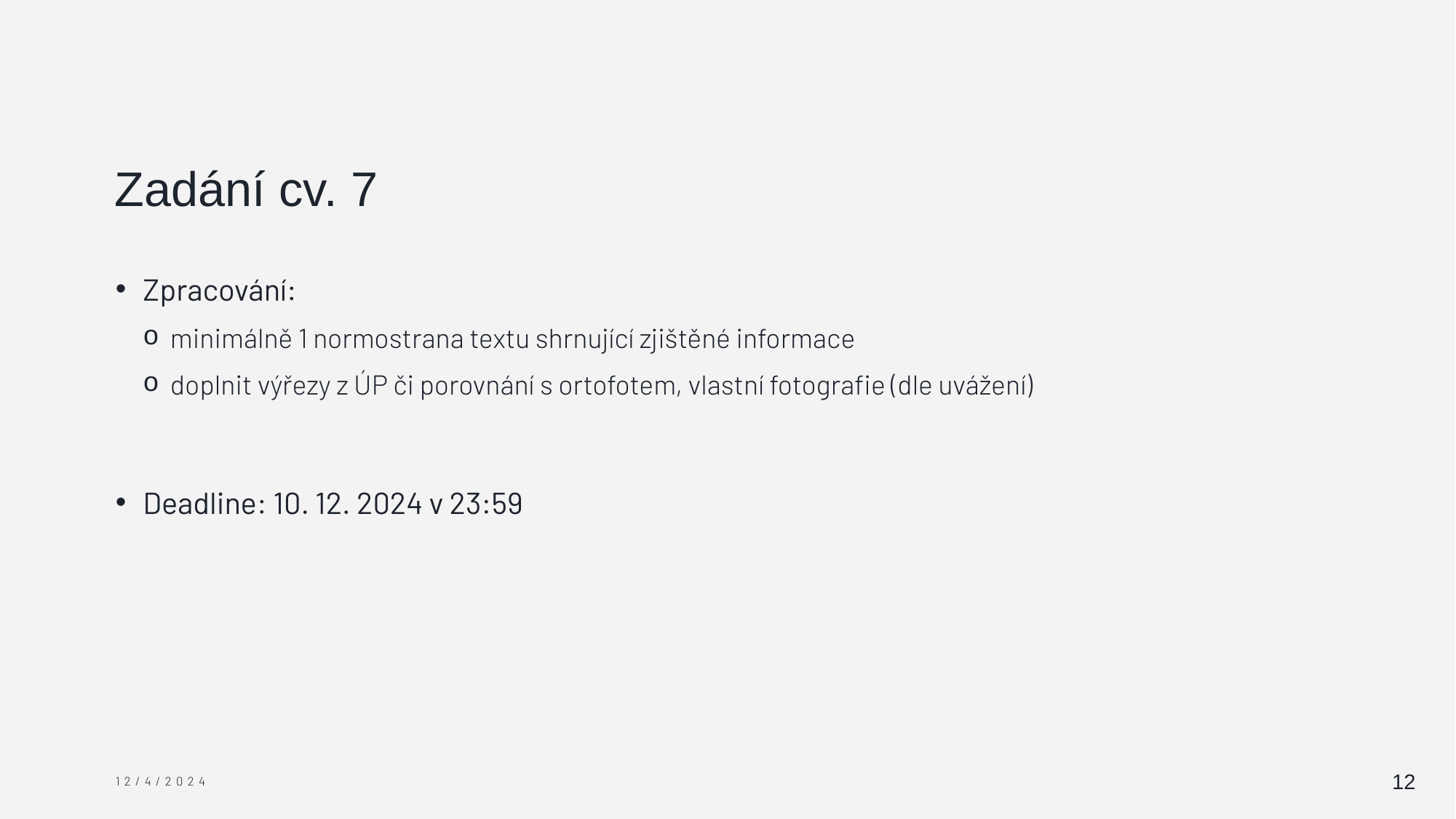

# Zadání cv. 7
Zpracování:
minimálně 1 normostrana textu shrnující zjištěné informace
doplnit výřezy z ÚP či porovnání s ortofotem, vlastní fotografie (dle uvážení)

Deadline: 10. 12. 2024 v 23:59
12/4/2024
12